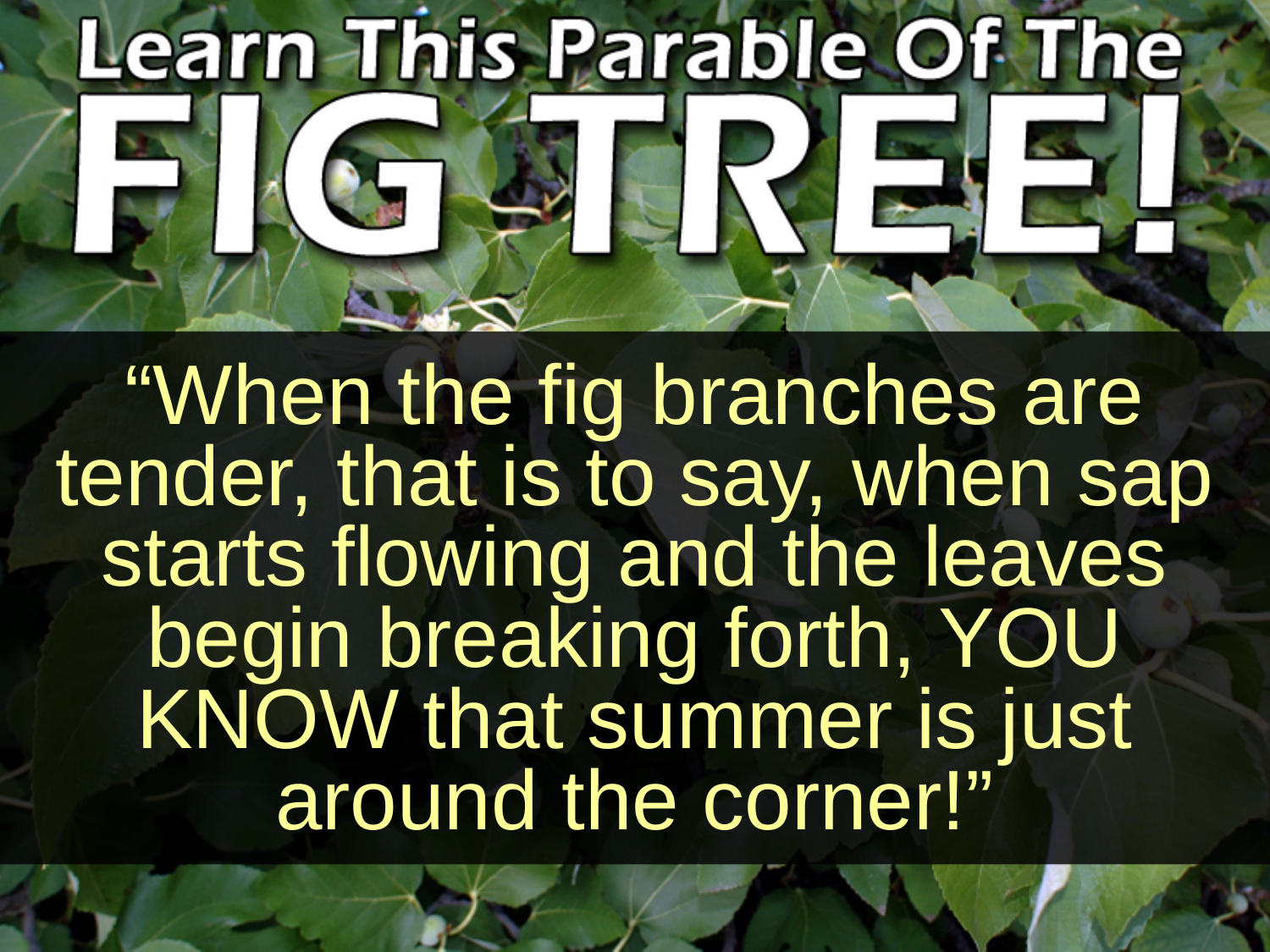

“When the fig branches are tender, that is to say, when sap starts flowing and the leaves begin breaking forth, YOU KNOW that summer is just around the corner!”